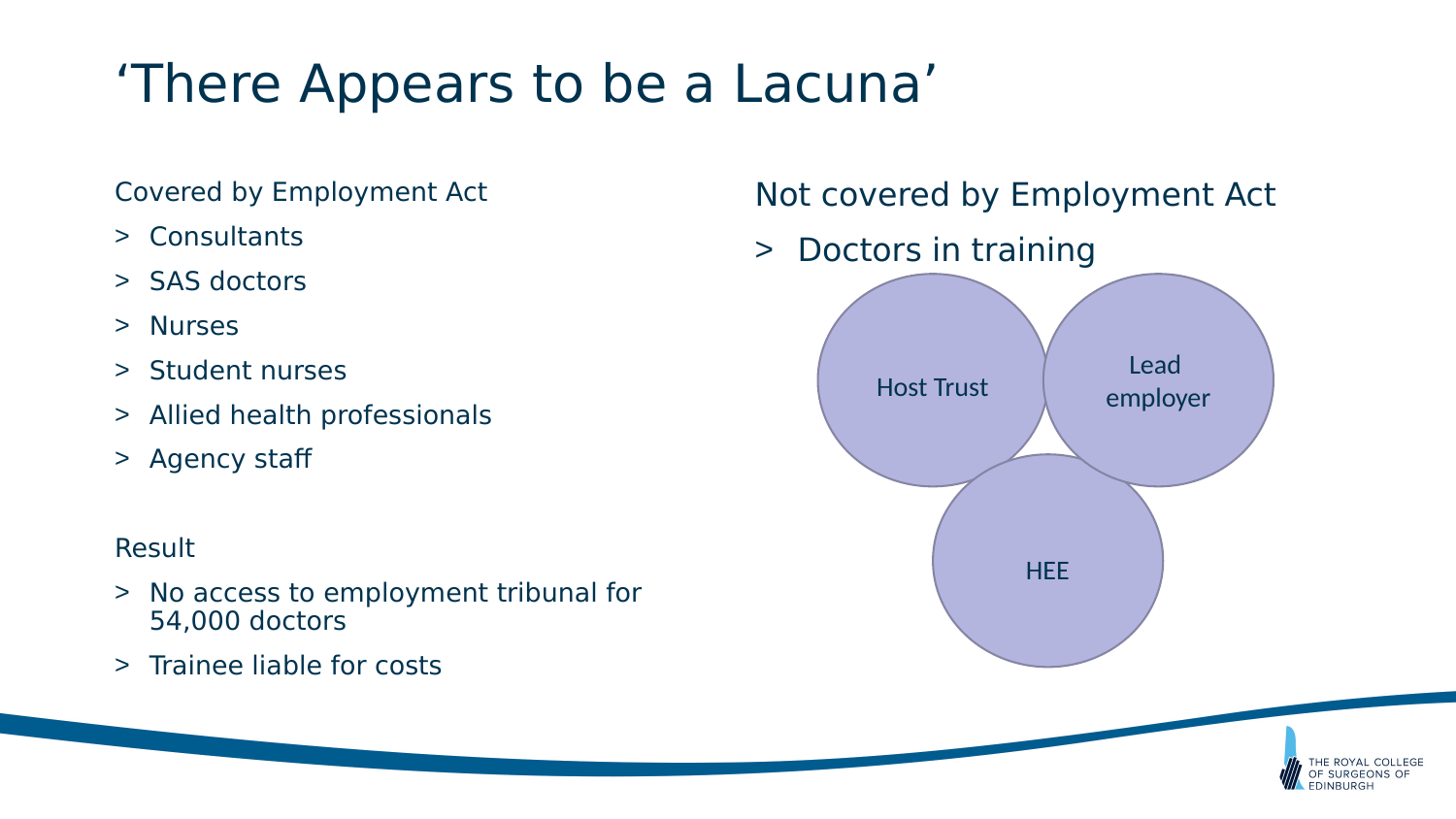

# ‘There Appears to be a Lacuna’
Covered by Employment Act
Consultants
SAS doctors
Nurses
Student nurses
Allied health professionals
Agency staff

Result
No access to employment tribunal for 54,000 doctors
Trainee liable for costs

Not covered by Employment Act
Doctors in training

Lead
employer
Host Trust
HEE